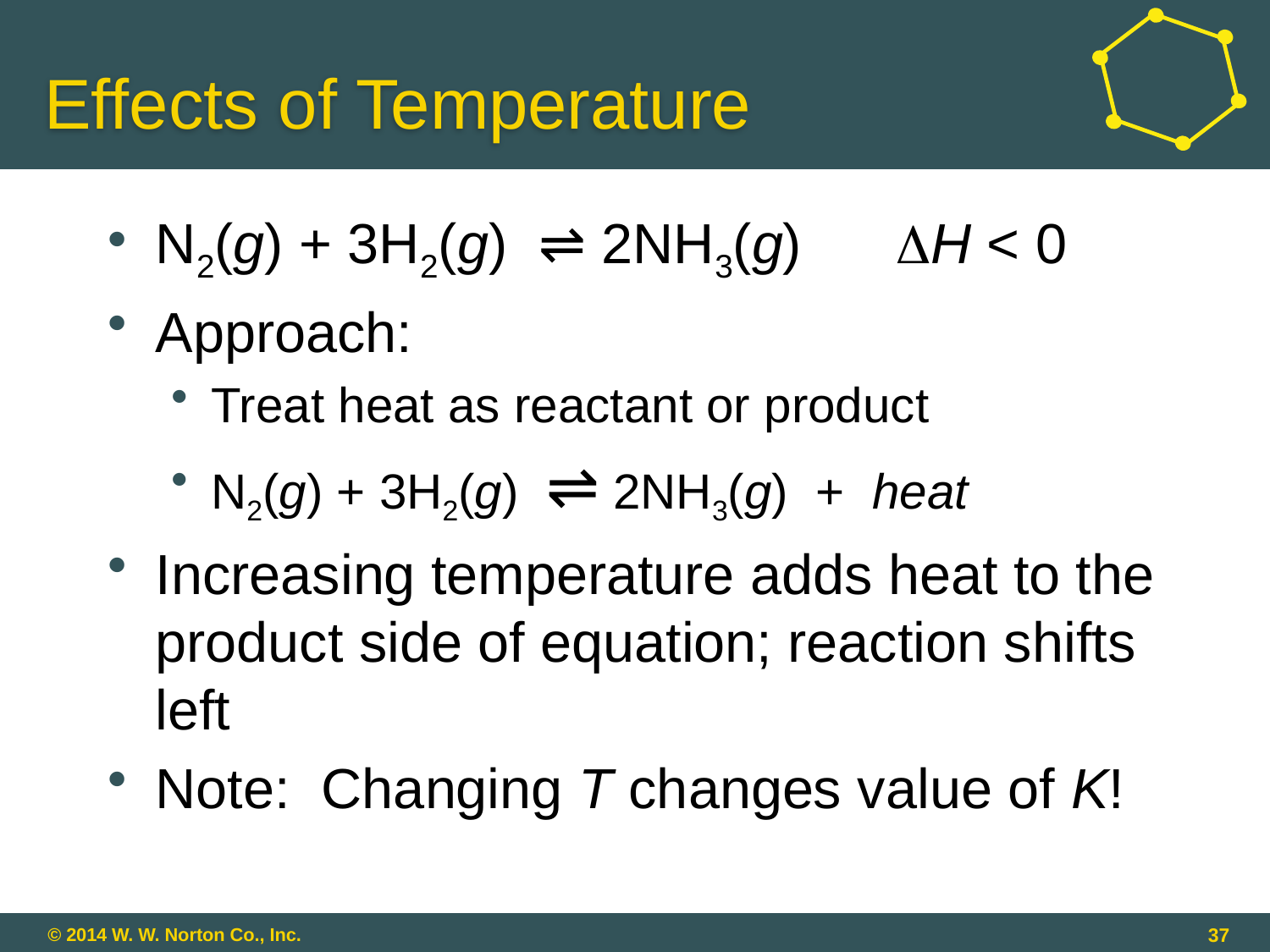

# Effects of Temperature
N2(g) + 3H2(g)  ⇌ 2NH3(g)      ΔH < 0
Approach:
Treat heat as reactant or product
N2(g) + 3H2(g)  ⇌ 2NH3(g)  +  heat
Increasing temperature adds heat to the product side of equation; reaction shifts left
Note:  Changing T changes value of K!
37